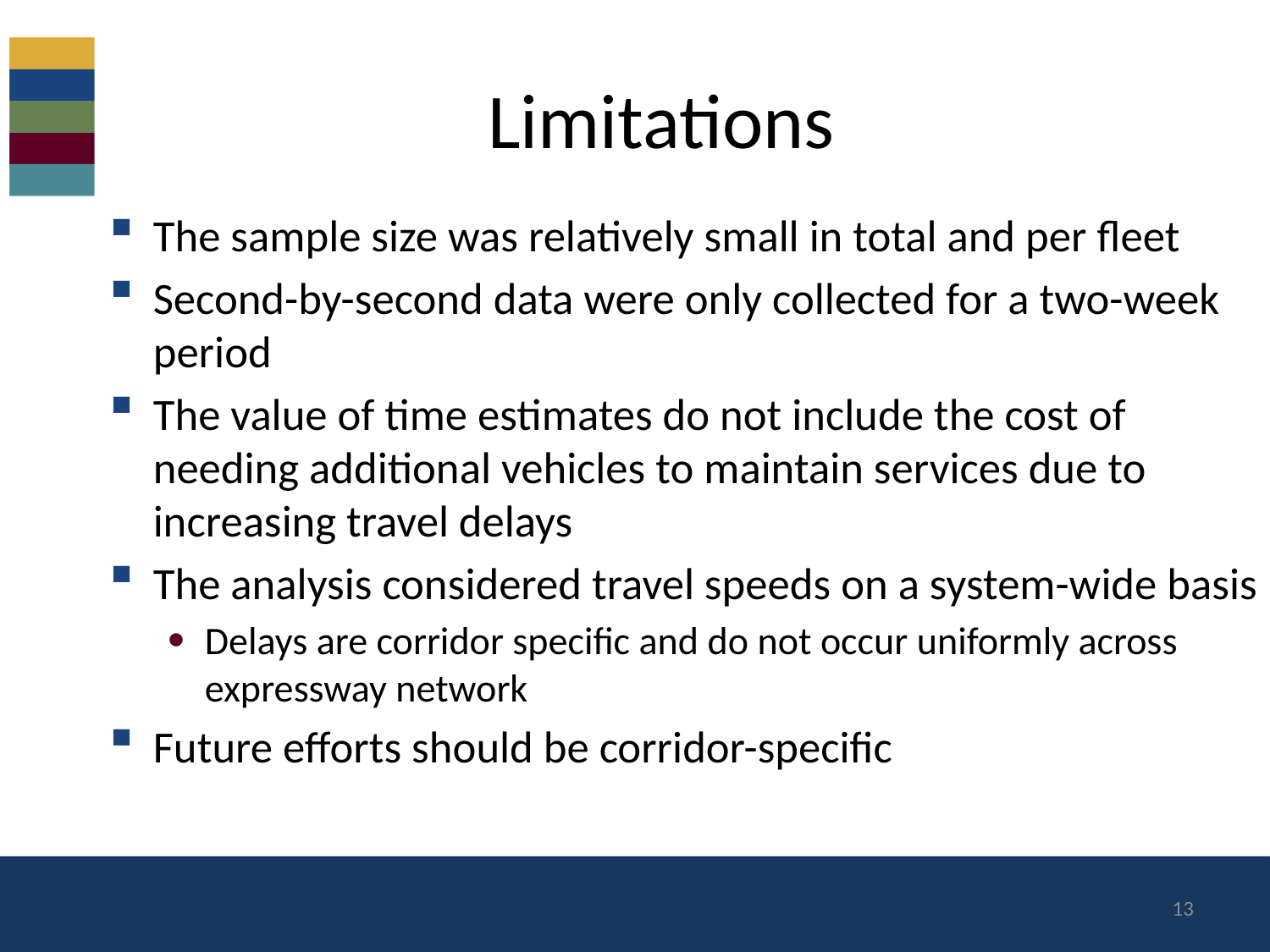

# Limitations
The sample size was relatively small in total and per fleet
Second-by-second data were only collected for a two-week period
The value of time estimates do not include the cost of needing additional vehicles to maintain services due to increasing travel delays
The analysis considered travel speeds on a system-wide basis
Delays are corridor specific and do not occur uniformly across expressway network
Future efforts should be corridor-specific

13